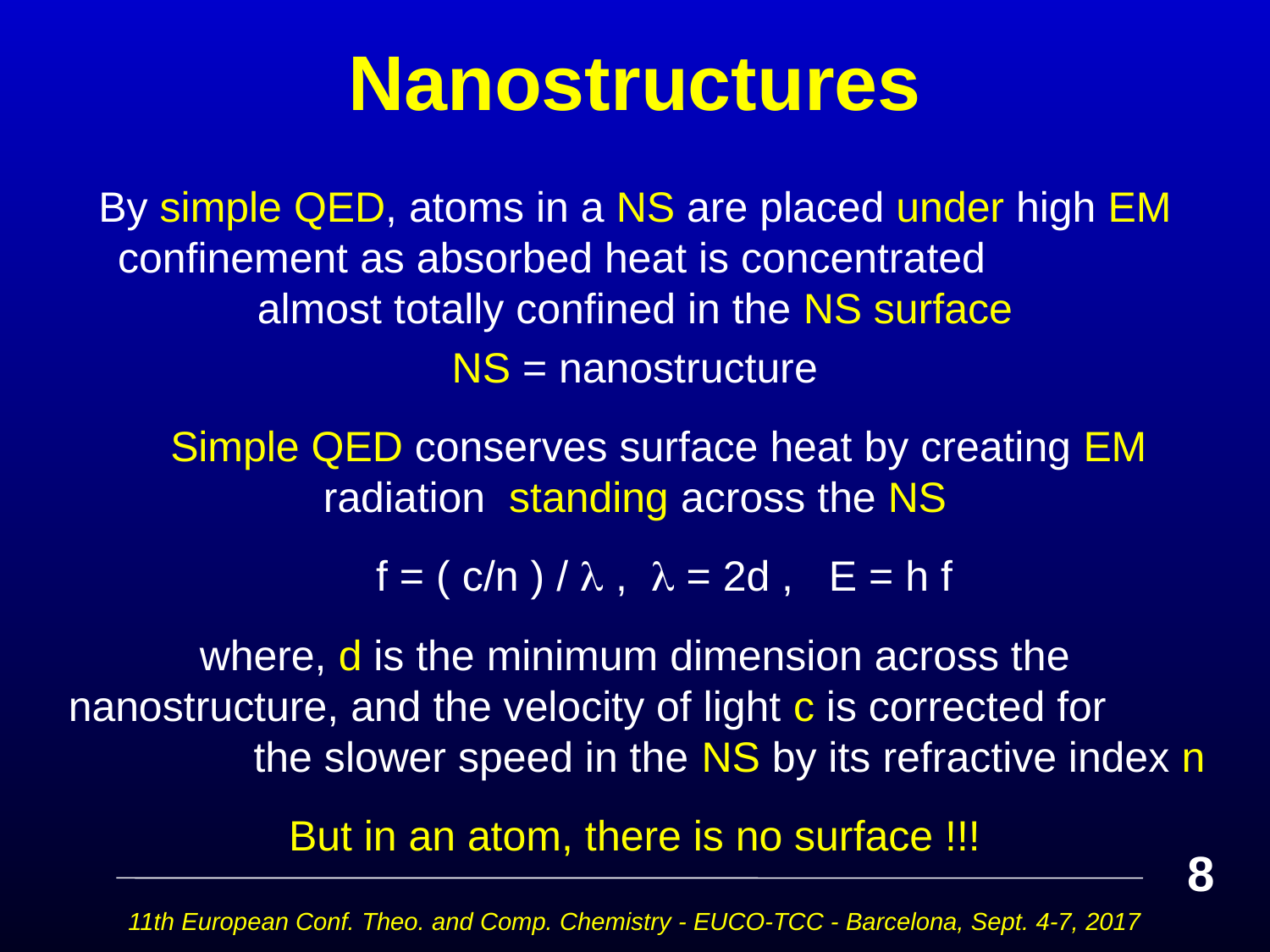

# Nanostructures

By simple QED, atoms in a NS are placed under high EM confinement as absorbed heat is concentrated               almost totally confined in the NS surface
NS = nanostructure

    Simple QED conserves surface heat by creating EM radiation  standing across the NS

     f = ( c/n ) / λ ,  λ = 2d ,   E = h f

where, d is the minimum dimension across the nanostructure, and the velocity of light c is corrected for                         the slower speed in the NS by its refractive index n

But in an atom, there is no surface !!!

8
11th European Conf. Theo. and Comp. Chemistry - EUCO-TCC - Barcelona, Sept. 4-7, 2017